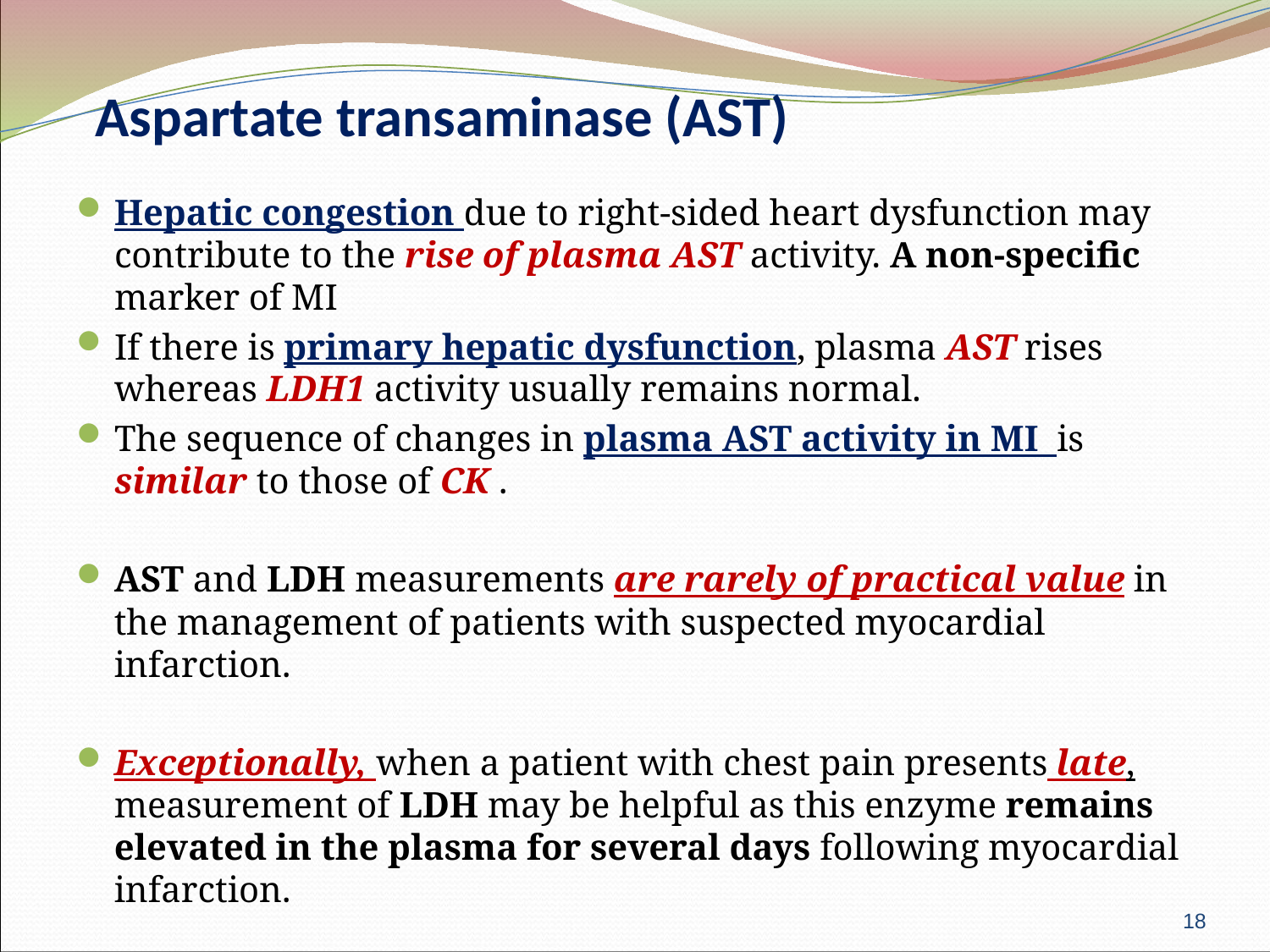

# Aspartate transaminase (AST)
Hepatic congestion due to right-sided heart dysfunction may contribute to the rise of plasma AST activity. A non-specific marker of MI
If there is primary hepatic dysfunction, plasma AST rises whereas LDH1 activity usually remains normal.
The sequence of changes in plasma AST activity in MI  is similar to those of CK .

AST and LDH measurements are rarely of practical value in the management of patients with suspected myocardial infarction.

Exceptionally, when a patient with chest pain presents late, measurement of LDH may be helpful as this enzyme remains elevated in the plasma for several days following myocardial infarction.

18